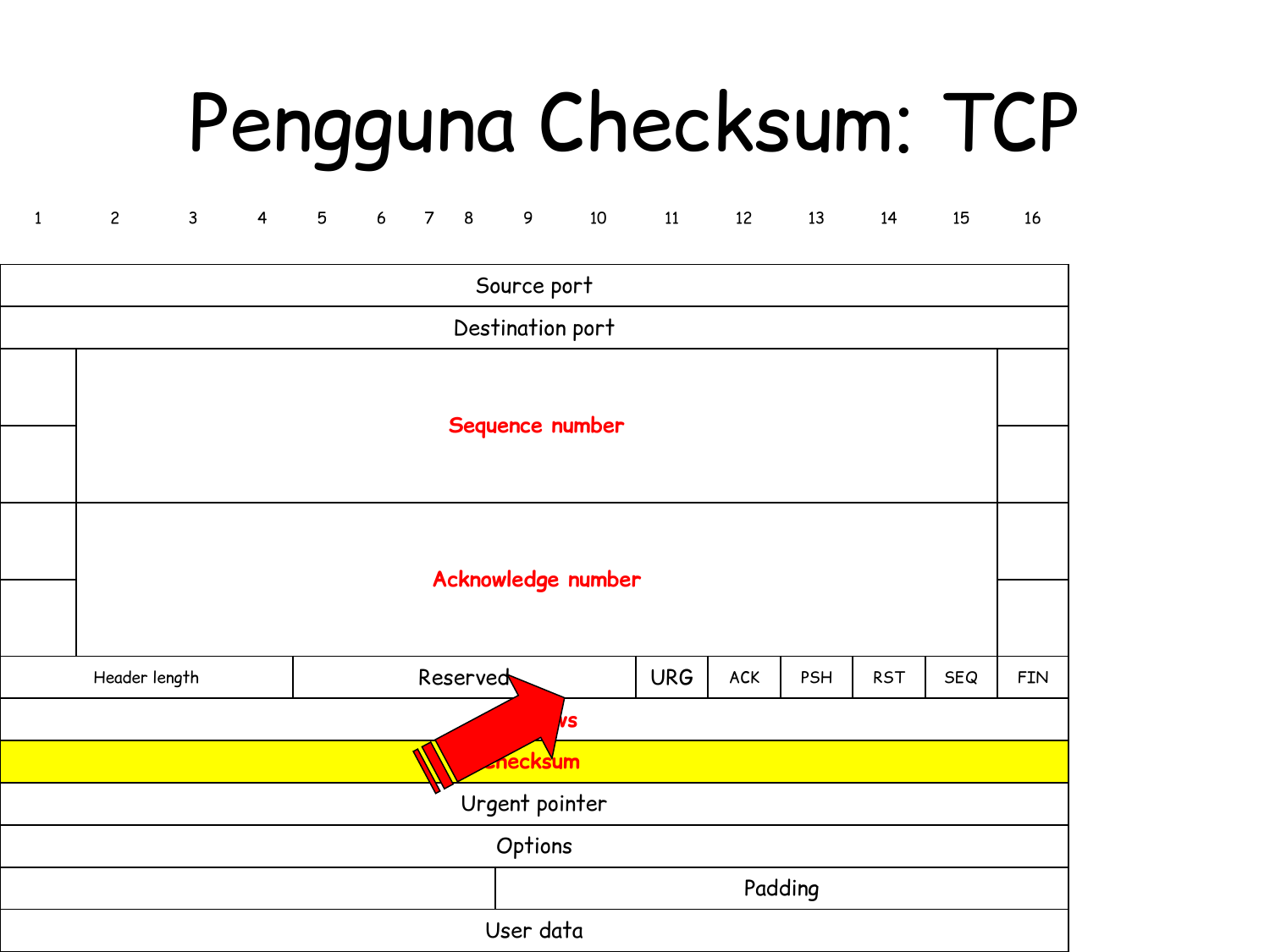

# Pengguna Checksum: TCP
| 1 | 2 | 3 | 4 | 5 | 6 | 7 | 8 | 9 | 10 | 11 | 12 | 13 | 14 | 15 | 16 |
| --- | --- | --- | --- | --- | --- | --- | --- | --- | --- | --- | --- | --- | --- | --- | --- |
| Source port |  |  |  |  |  |  |  |  |  |  |  |  |  |  |  |
| Destination port |  |  |  |  |  |  |  |  |  |  |  |  |  |  |  |
|  | Sequence number |  |  |  |  |  |  |  |  |  |  |  |  |  |  |
|  |  |  |  |  |  |  |  |  |  |  |  |  |  |  |  |
|  | Acknowledge number |  |  |  |  |  |  |  |  |  |  |  |  |  |  |
|  |  |  |  |  |  |  |  |  |  |  |  |  |  |  |  |
| Header length |  |  |  | Reserved |  |  |  |  |  | URG | ACK | PSH | RST | SEQ | FIN |
| Windows |  |  |  |  |  |  |  |  |  |  |  |  |  |  |  |
| Checksum |  |  |  |  |  |  |  |  |  |  |  |  |  |  |  |
| Urgent pointer |  |  |  |  |  |  |  |  |  |  |  |  |  |  |  |
| Options |  |  |  |  |  |  |  |  |  |  |  |  |  |  |  |
|  |  |  |  |  |  |  |  | Padding |  |  |  |  |  |  |  |
| User data |  |  |  |  |  |  |  |  |  |  |  |  |  |  |  |